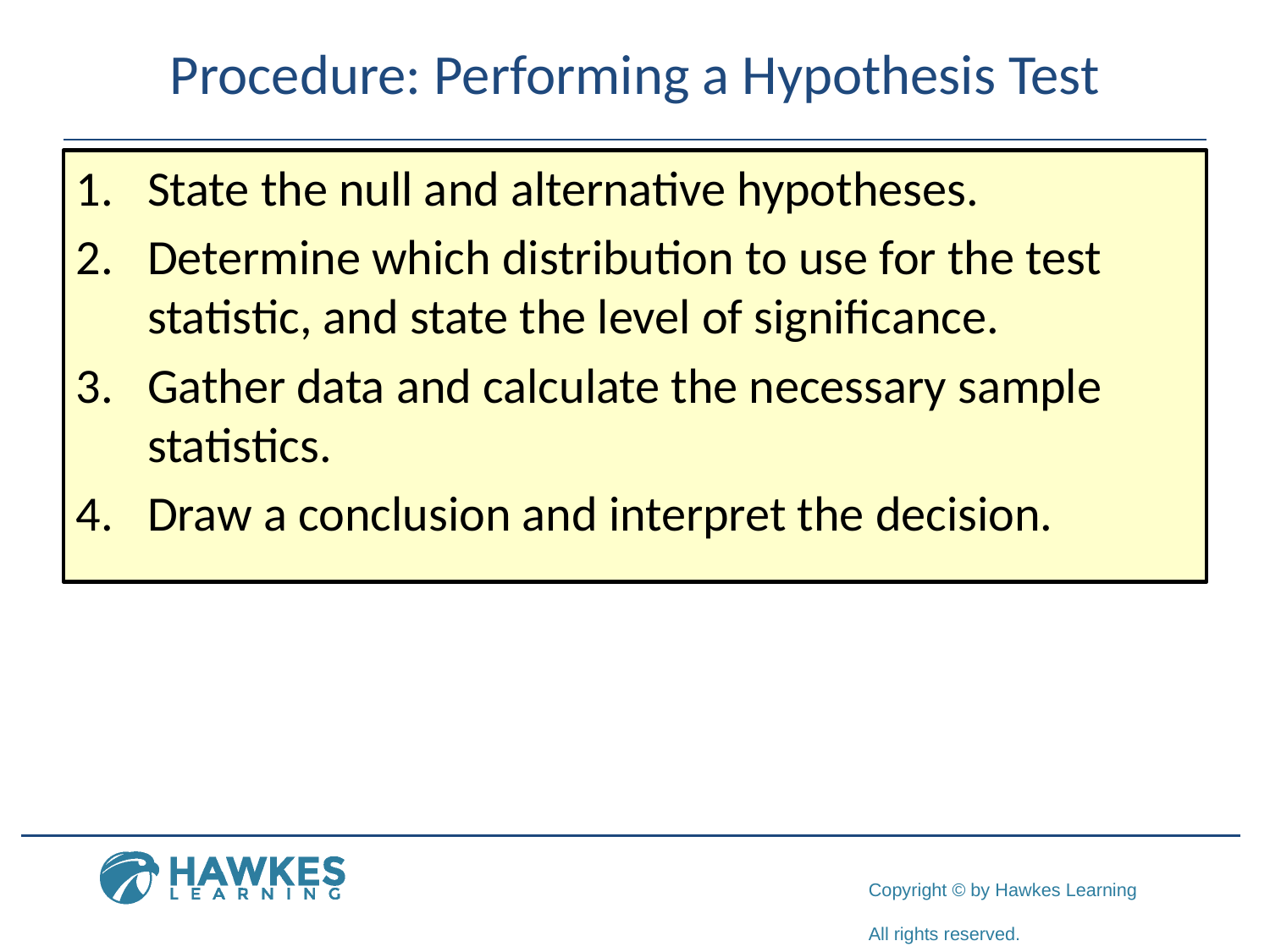

# Procedure: Performing a Hypothesis Test
​State the null and alternative hypotheses.
​Determine which distribution to use for the test statistic, and state the level of significance.
​Gather data and calculate the necessary sample statistics.
​Draw a conclusion and interpret the decision.